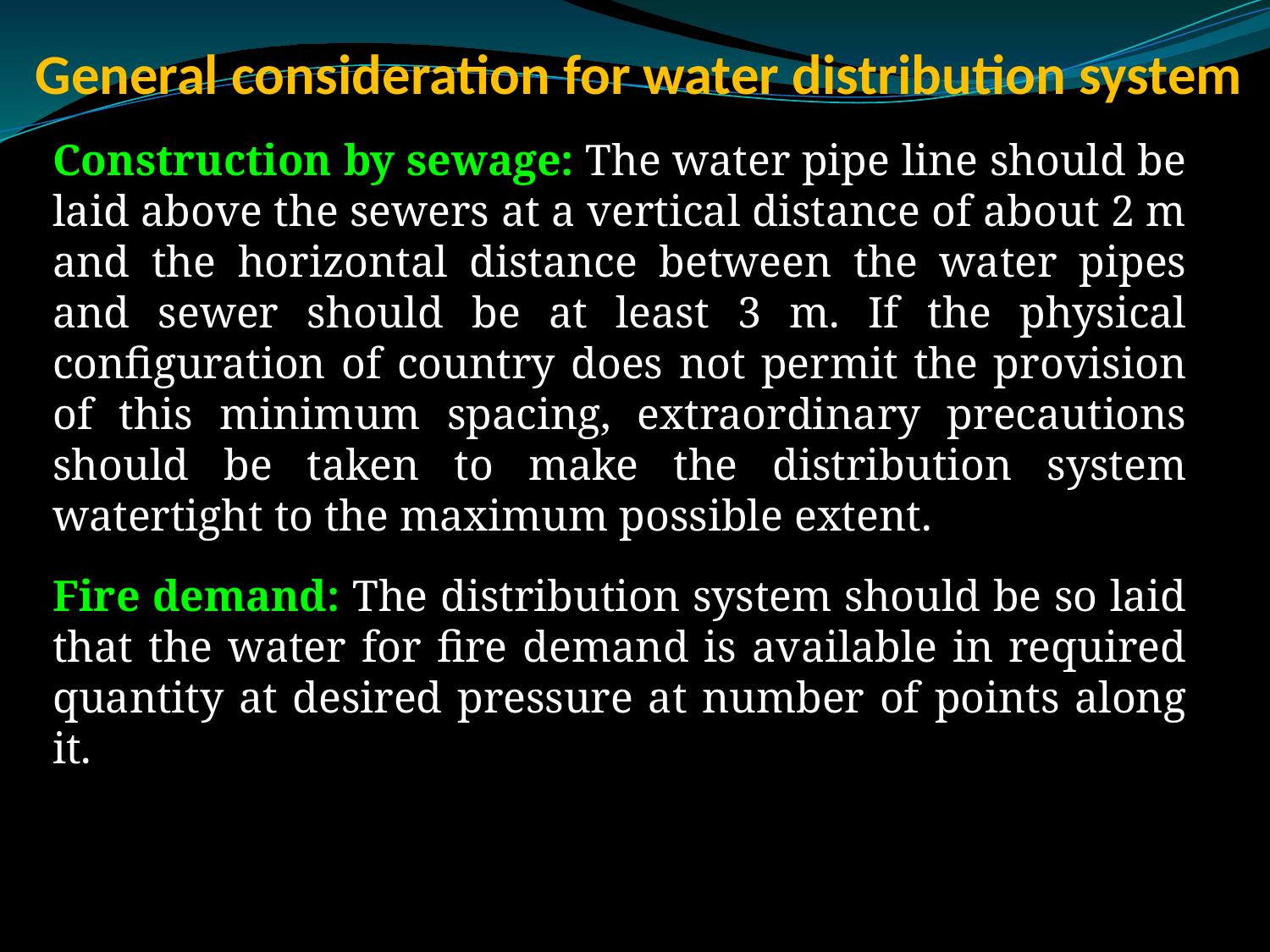

# General consideration for water distribution system
Construction by sewage: The water pipe line should be laid above the sewers at a vertical distance of about 2 m and the horizontal distance between the water pipes and sewer should be at least 3 m. If the physical configuration of country does not permit the provision of this minimum spacing, extraordinary precautions should be taken to make the distribution system watertight to the maximum possible extent.
Fire demand: The distribution system should be so laid that the water for fire demand is available in required quantity at desired pressure at number of points along it.